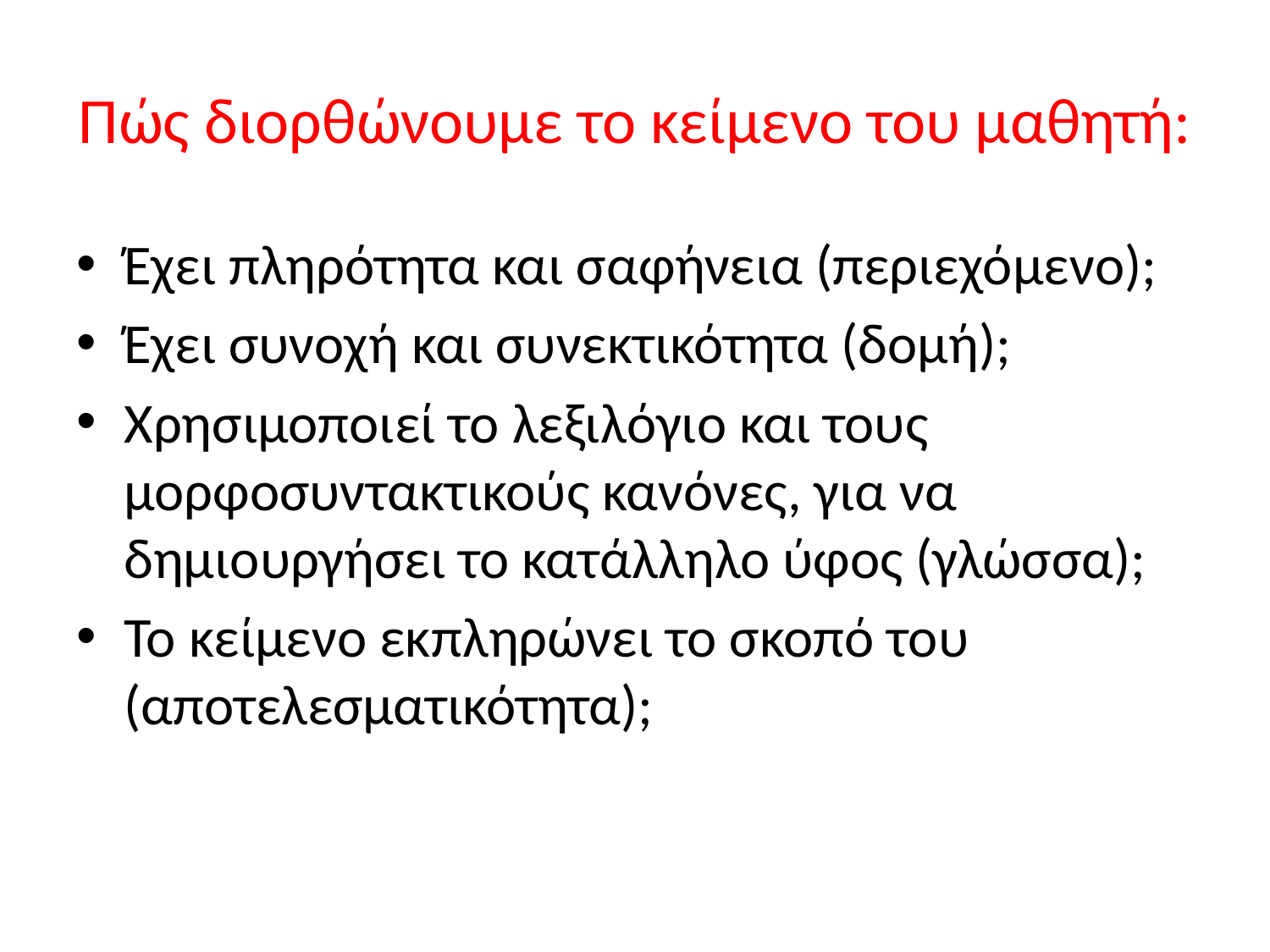

# Πώς διορθώνουμε το κείμενο του μαθητή:
Έχει πληρότητα και σαφήνεια (περιεχόμενο);
Έχει συνοχή και συνεκτικότητα (δομή);
Χρησιμοποιεί το λεξιλόγιο και τους μορφοσυντακτικούς κανόνες, για να δημιουργήσει το κατάλληλο ύφος (γλώσσα);
Το κείμενο εκπληρώνει το σκοπό του (αποτελεσματικότητα);